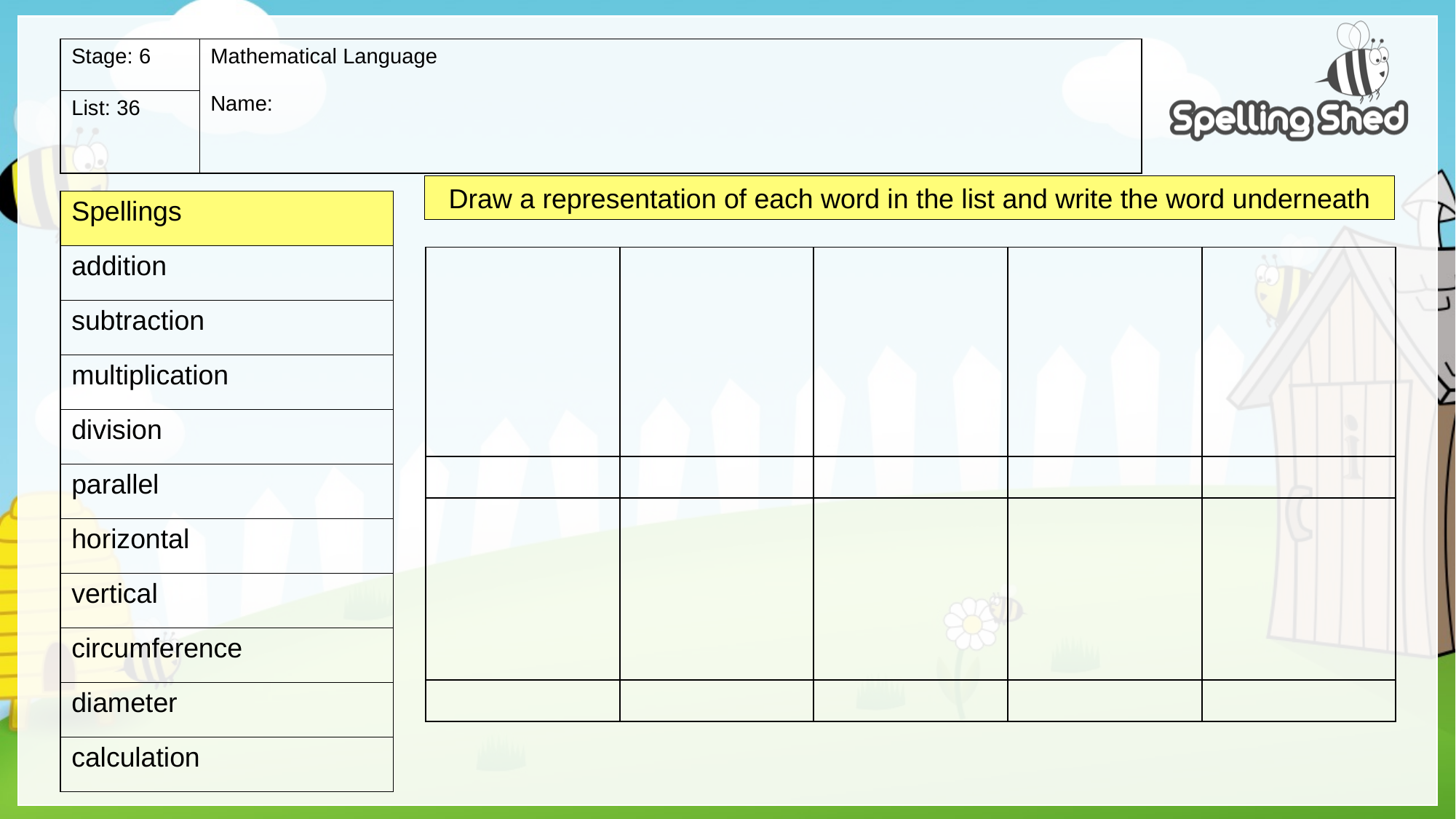

| Stage: 6 | Mathematical Language Name: |
| --- | --- |
| List: 36 |  |
Draw a representation of each word in the list and write the word underneath
| Spellings |
| --- |
| addition |
| subtraction |
| multiplication |
| division |
| parallel |
| horizontal |
| vertical |
| circumference |
| diameter |
| calculation |
|  |  |  |  |  |
| --- | --- | --- | --- | --- |
|  |  |  |  |  |
|  |  |  |  |  |
|  |  |  |  |  |